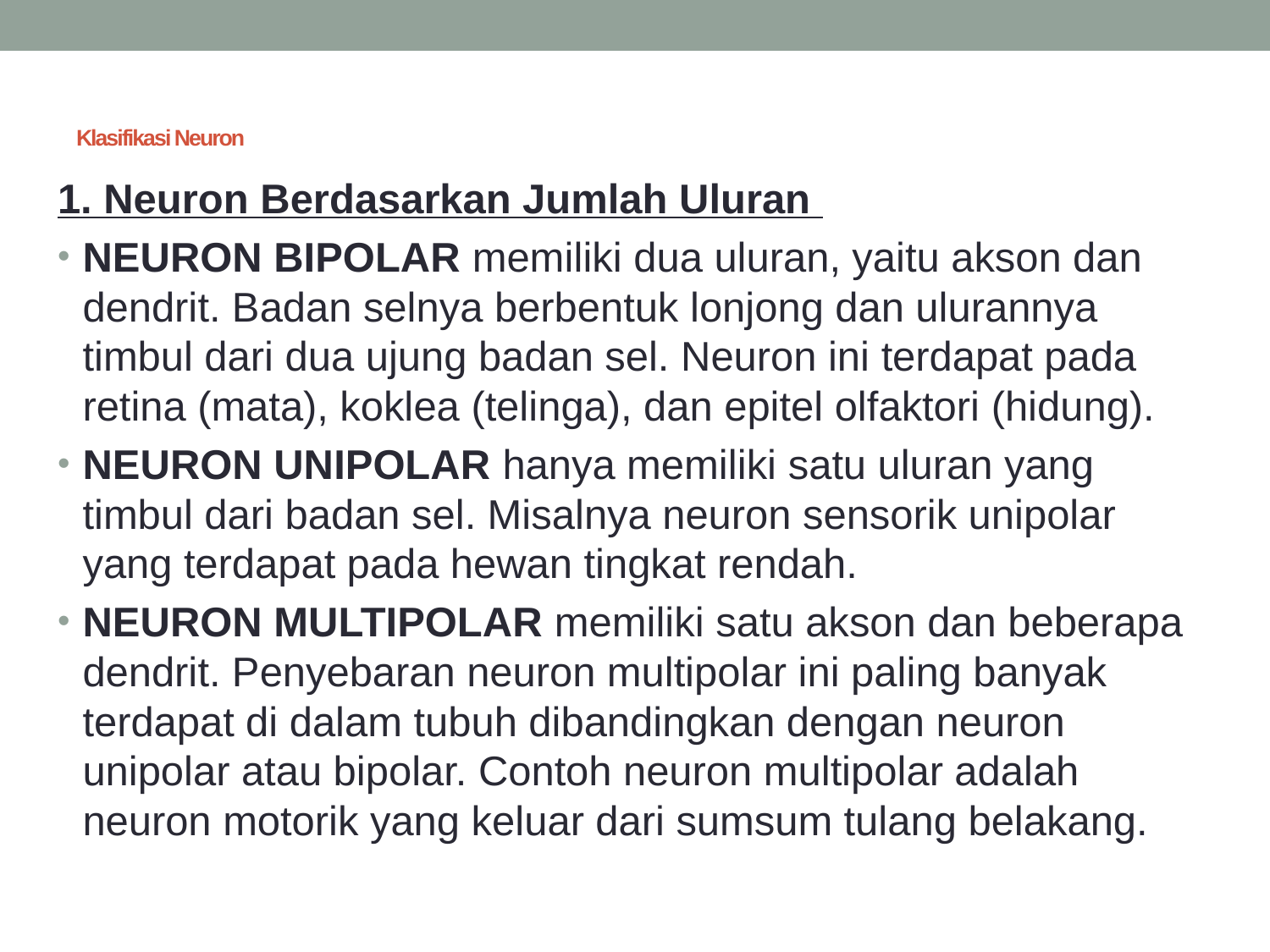

# Klasifikasi Neuron
1. Neuron Berdasarkan Jumlah Uluran
NEURON BIPOLAR memiliki dua uluran, yaitu akson dan dendrit. Badan selnya berbentuk lonjong dan ulurannya timbul dari dua ujung badan sel. Neuron ini terdapat pada retina (mata), koklea (telinga), dan epitel olfaktori (hidung).
NEURON UNIPOLAR hanya memiliki satu uluran yang timbul dari badan sel. Misalnya neuron sensorik unipolar yang terdapat pada hewan tingkat rendah.
NEURON MULTIPOLAR memiliki satu akson dan beberapa dendrit. Penyebaran neuron multipolar ini paling banyak terdapat di dalam tubuh dibandingkan dengan neuron unipolar atau bipolar. Contoh neuron multipolar adalah neuron motorik yang keluar dari sumsum tulang belakang.